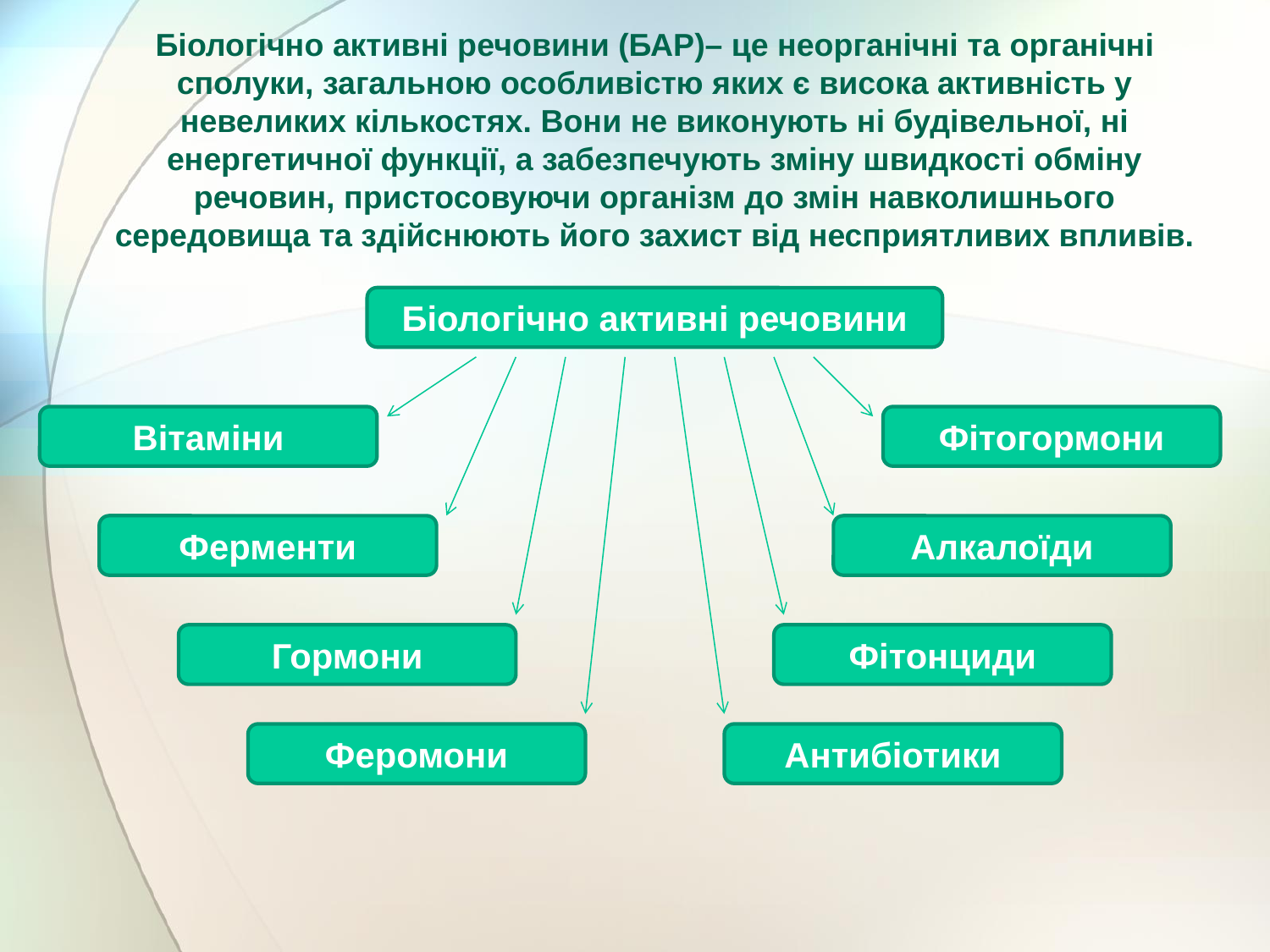

# Біологічно активні речовини (БАР)– це неорганічні та органічні сполуки, загальною особливістю яких є висока активність у невеликих кількостях. Вони не виконують ні будівельної, ні енергетичної функції, а забезпечують зміну швидкості обміну речовин, пристосовуючи організм до змін навколишнього середовища та здійснюють його захист від несприятливих впливів.
Біологічно активні речовини
Вітаміни
Фітогормони
Ферменти
Алкалоїди
Гормони
Фітонциди
Феромони
Антибіотики